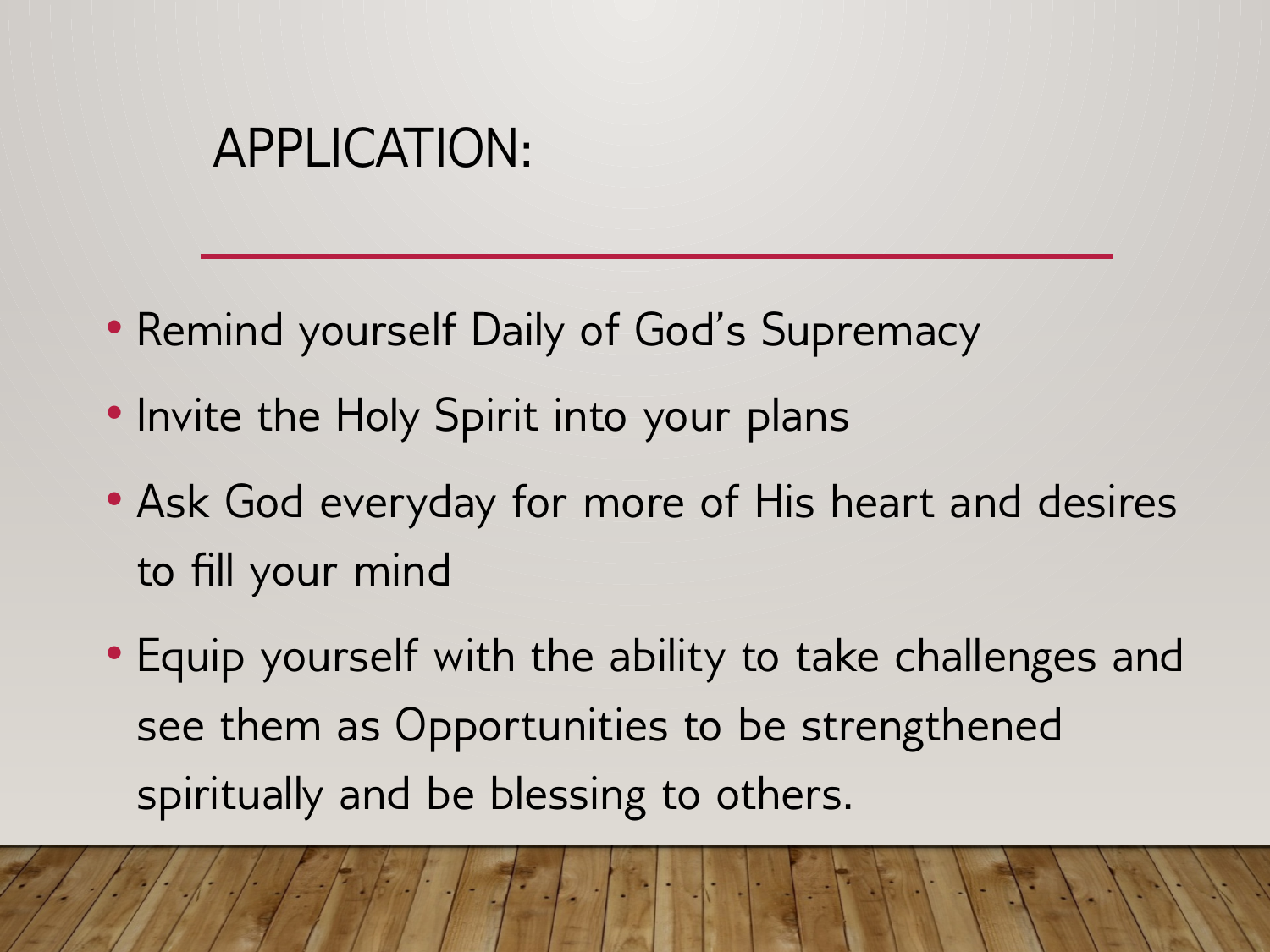

# Application:
Remind yourself Daily of God’s Supremacy
Invite the Holy Spirit into your plans
Ask God everyday for more of His heart and desires to fill your mind
Equip yourself with the ability to take challenges and see them as Opportunities to be strengthened spiritually and be blessing to others.